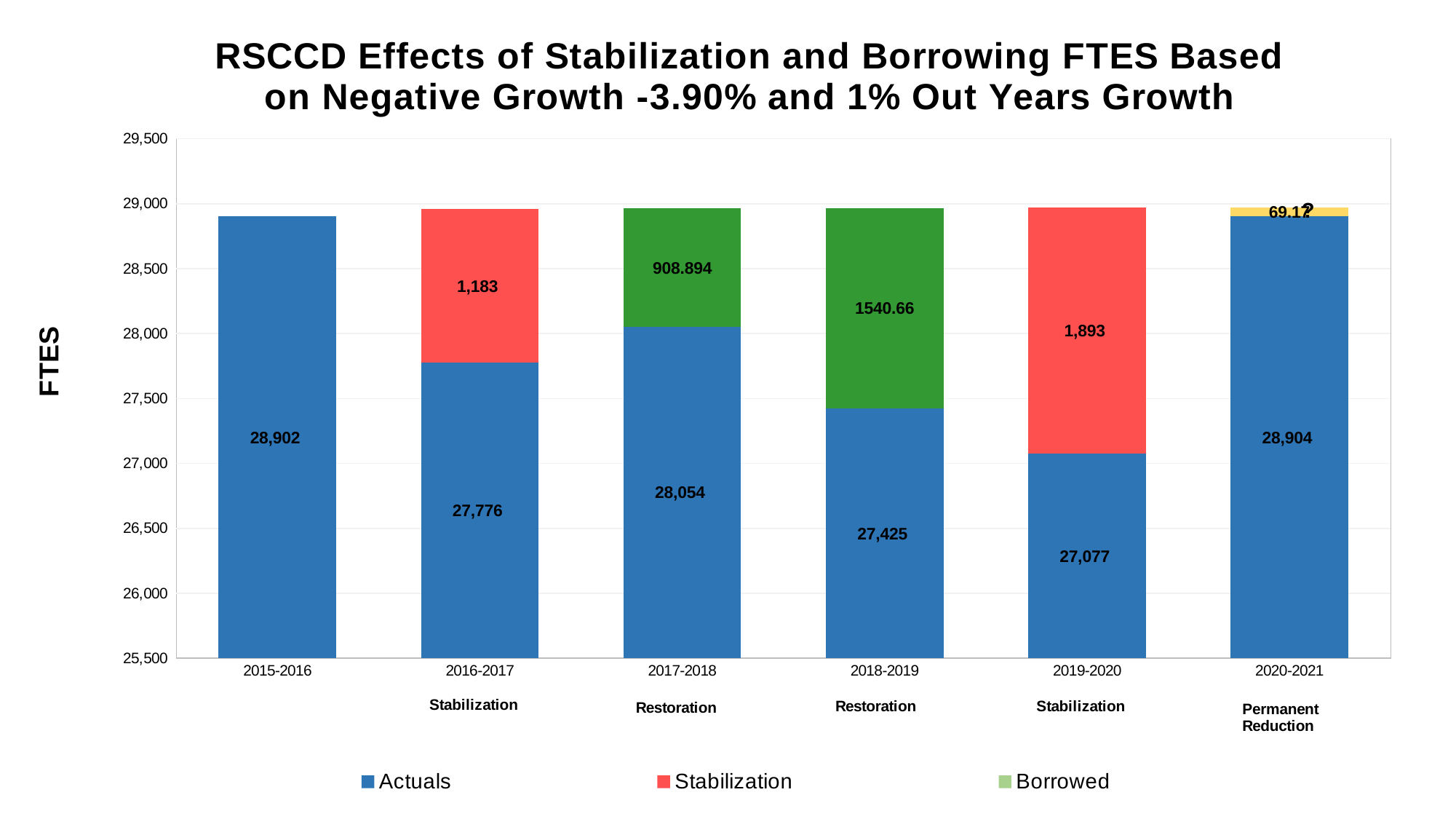

### Chart: RSCCD Effects of Stabilization and Borrowing FTES Based on Negative Growth -3.90% and 1% Out Years Growth

| Category | Actuals | Stabilization | Borrowed |
|---|---|---|---|
| 2015-2016 | 28902.0 | None | None |
| 2016-2017 | 27775.76 | 1183.28 | None |
| 2017-2018 | 28053.52 | None | 908.894 |
| 2018-2019 | 27425.156 | None | 1540.66 |
| 2019-2020 | 27076.73 | 1892.53 | None |
| 2020-2021 | 28903.57 | None | 69.17 |